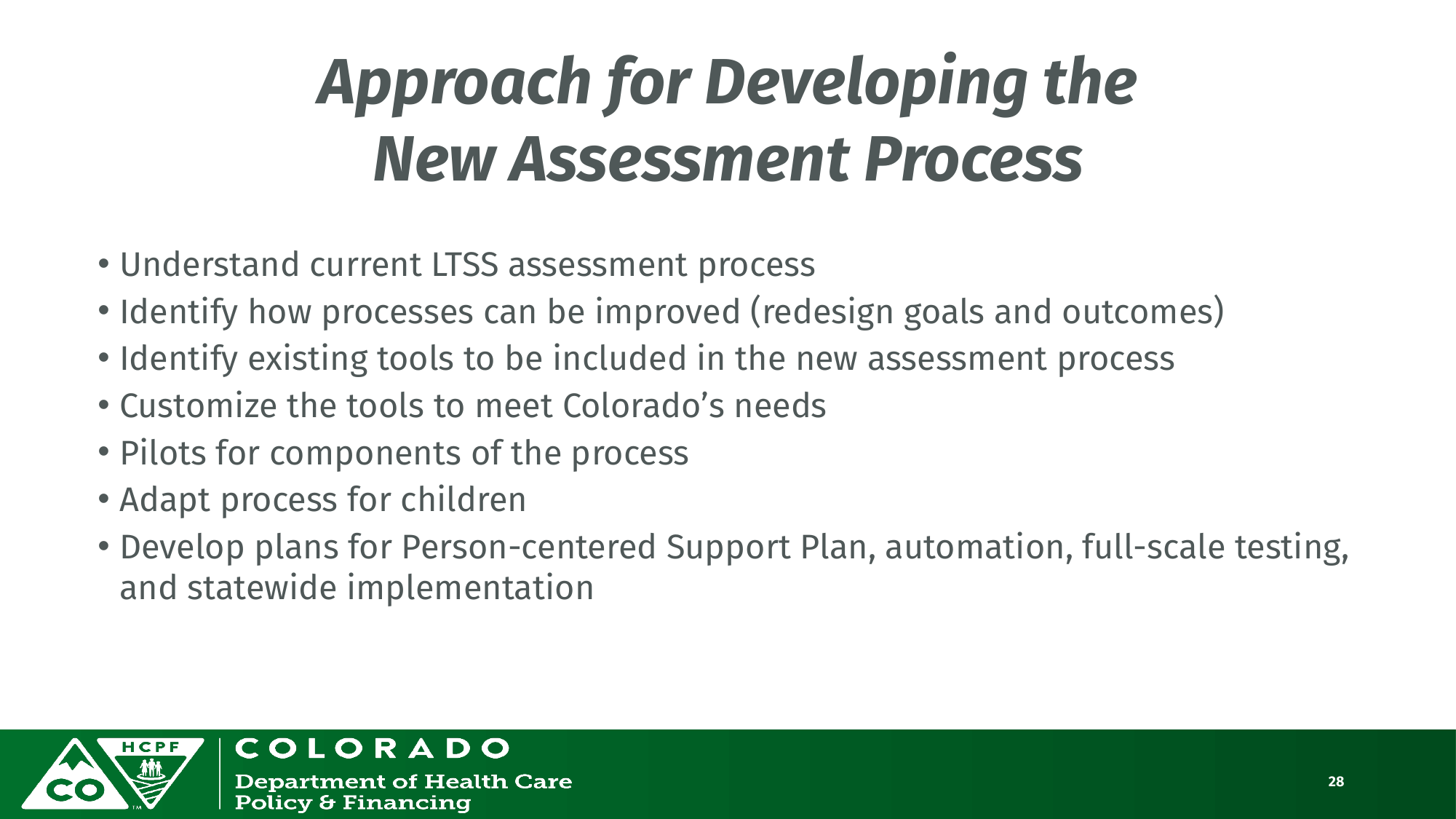

# Approach for Developing the New Assessment Process
Understand current LTSS assessment process
Identify how processes can be improved (redesign goals and outcomes)
Identify existing tools to be included in the new assessment process
Customize the tools to meet Colorado’s needs
Pilots for components of the process
Adapt process for children
Develop plans for Person-centered Support Plan, automation, full-scale testing, and statewide implementation
28